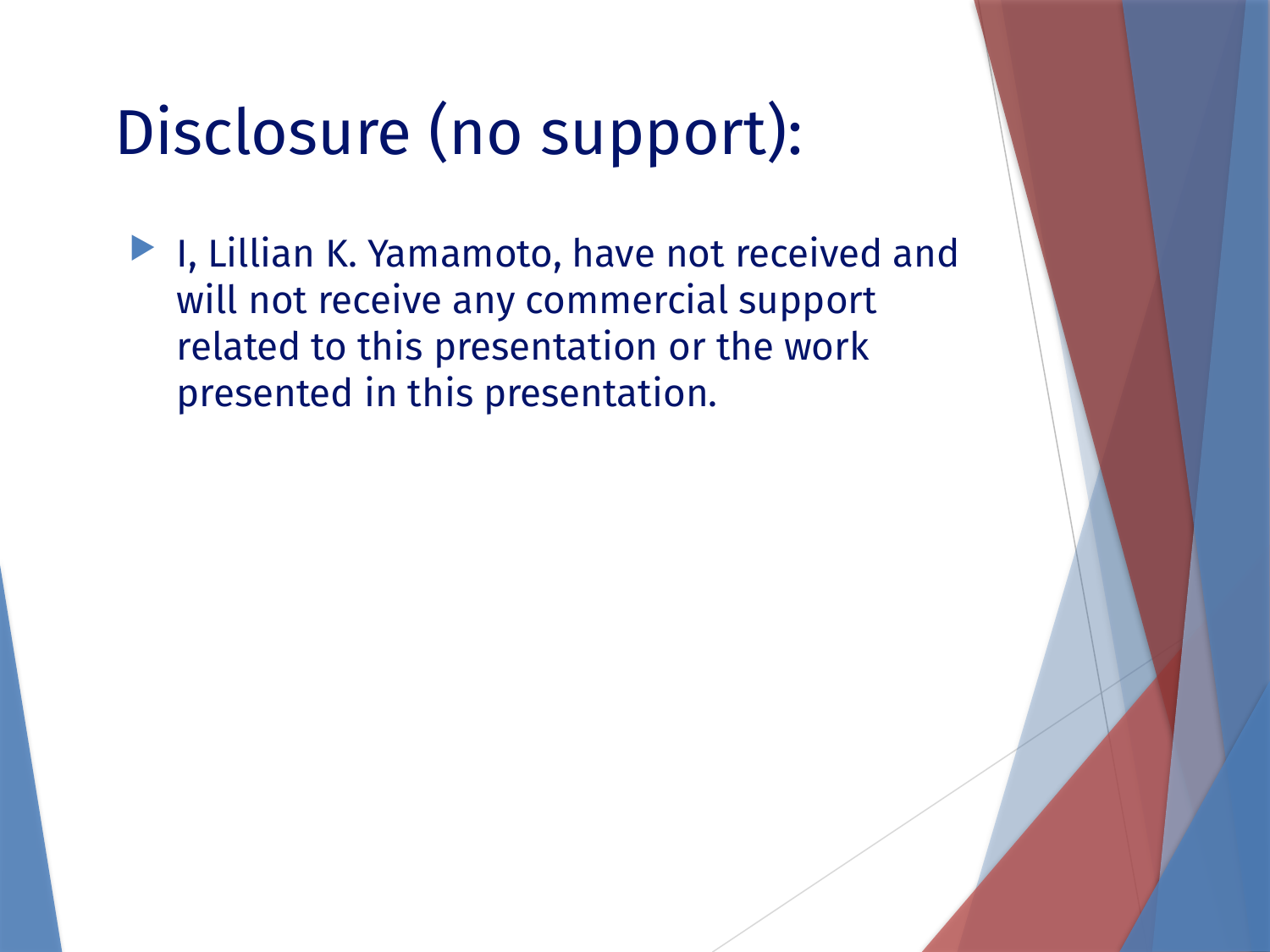

# Disclosure (no support):
I, Lillian K. Yamamoto, have not received and will not receive any commercial support related to this presentation or the work presented in this presentation.